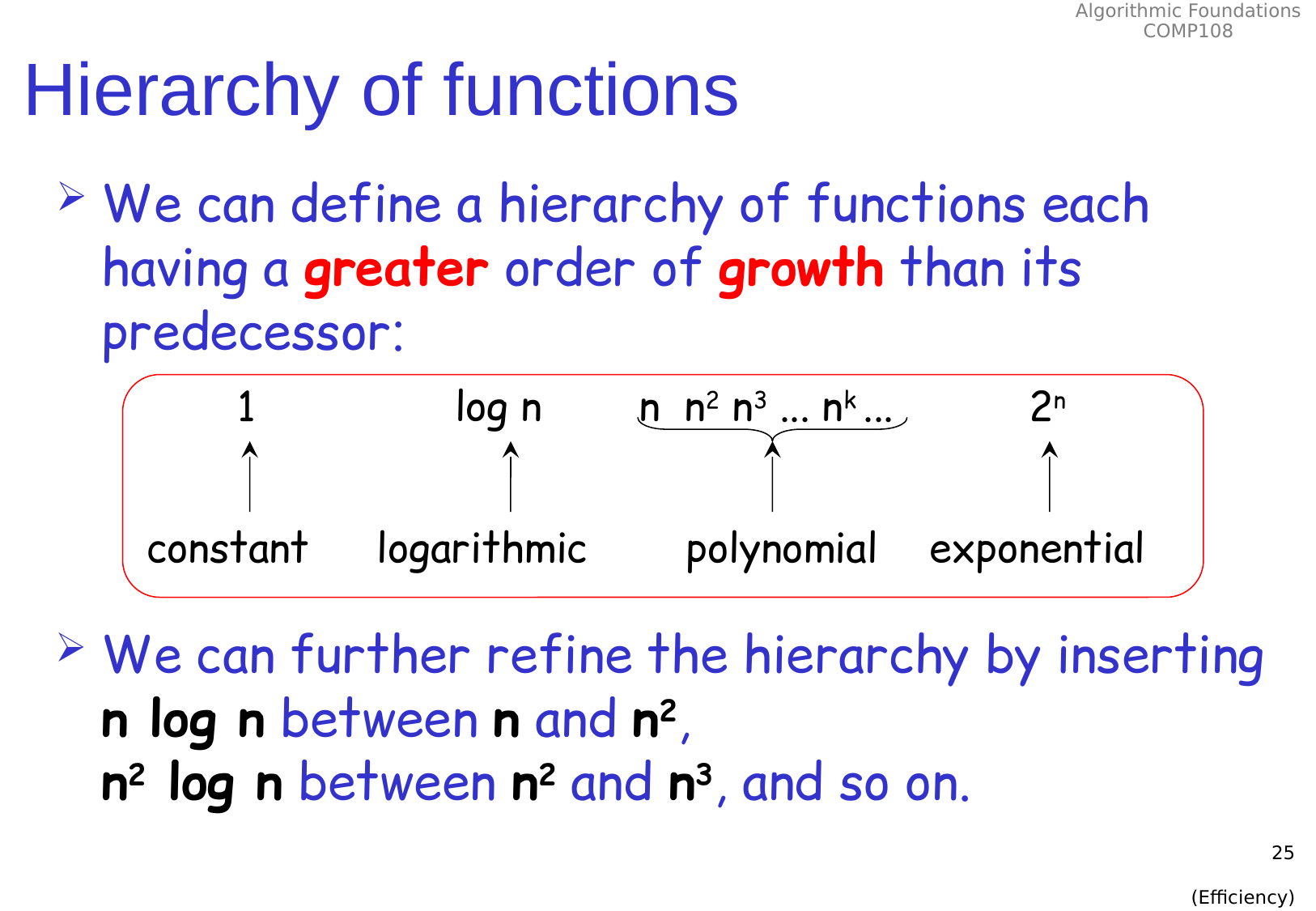

# Hierarchy of functions
We can define a hierarchy of functions each having a greater order of growth than its predecessor:

1
log n
n  n2 n3 ... nk ...
2n

constant
logarithmic
polynomial
exponential
We can further refine the hierarchy by inserting n log n between n and n2,
n2 log n between n2 and n3, and so on.
25

(Efficiency)